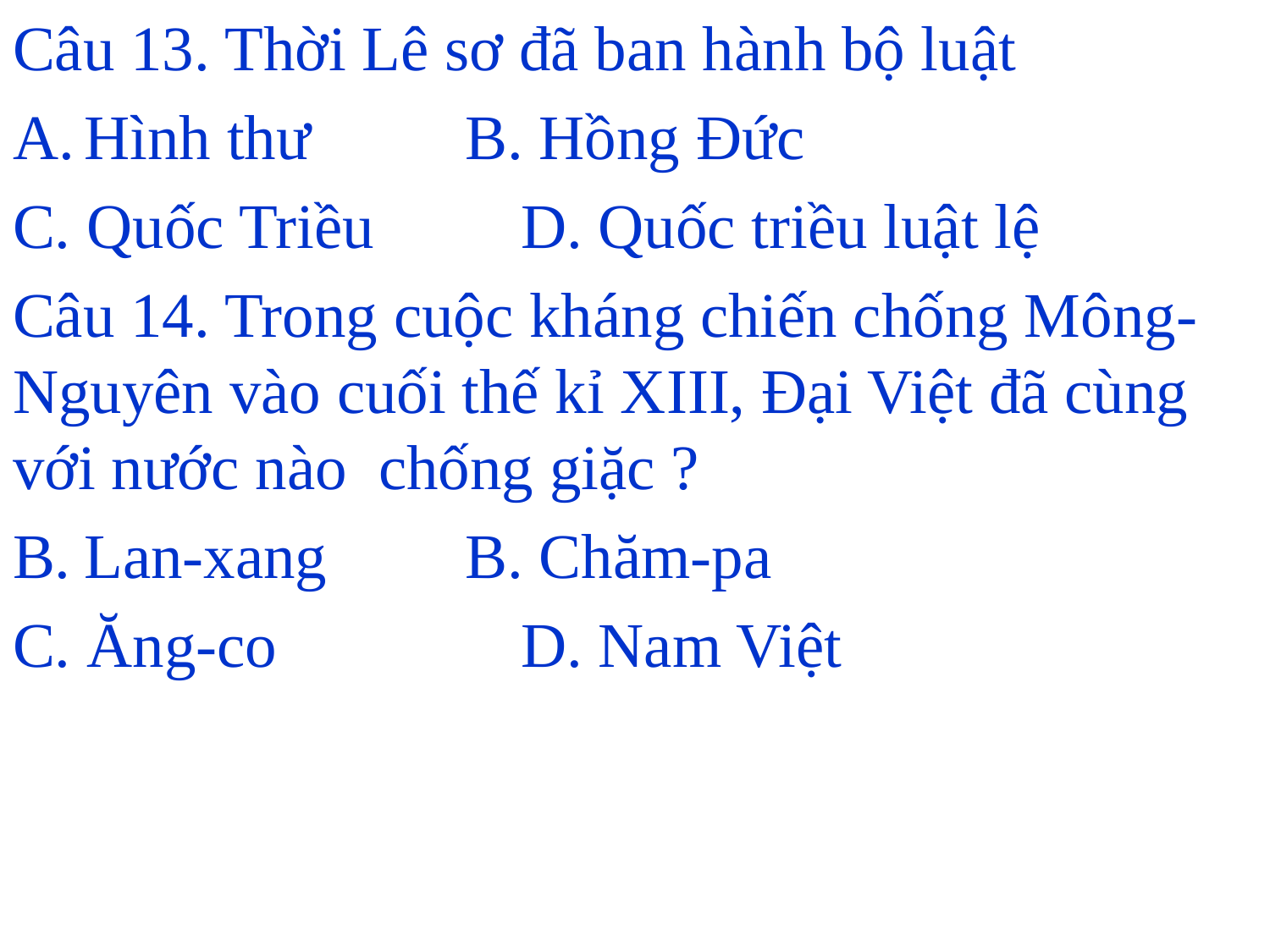

Câu 13. Thời Lê sơ đã ban hành bộ luật
Hình thư 	  	B. Hồng Đức
C. Quốc Triều 		D. Quốc triều luật lệ
Câu 14. Trong cuộc kháng chiến chống Mông-Nguyên vào cuối thế kỉ XIII, Đại Việt đã cùng với nước nào  chống giặc ?
Lan-xang		B. Chăm-pa
C. Ăng-co 		D. Nam Việt